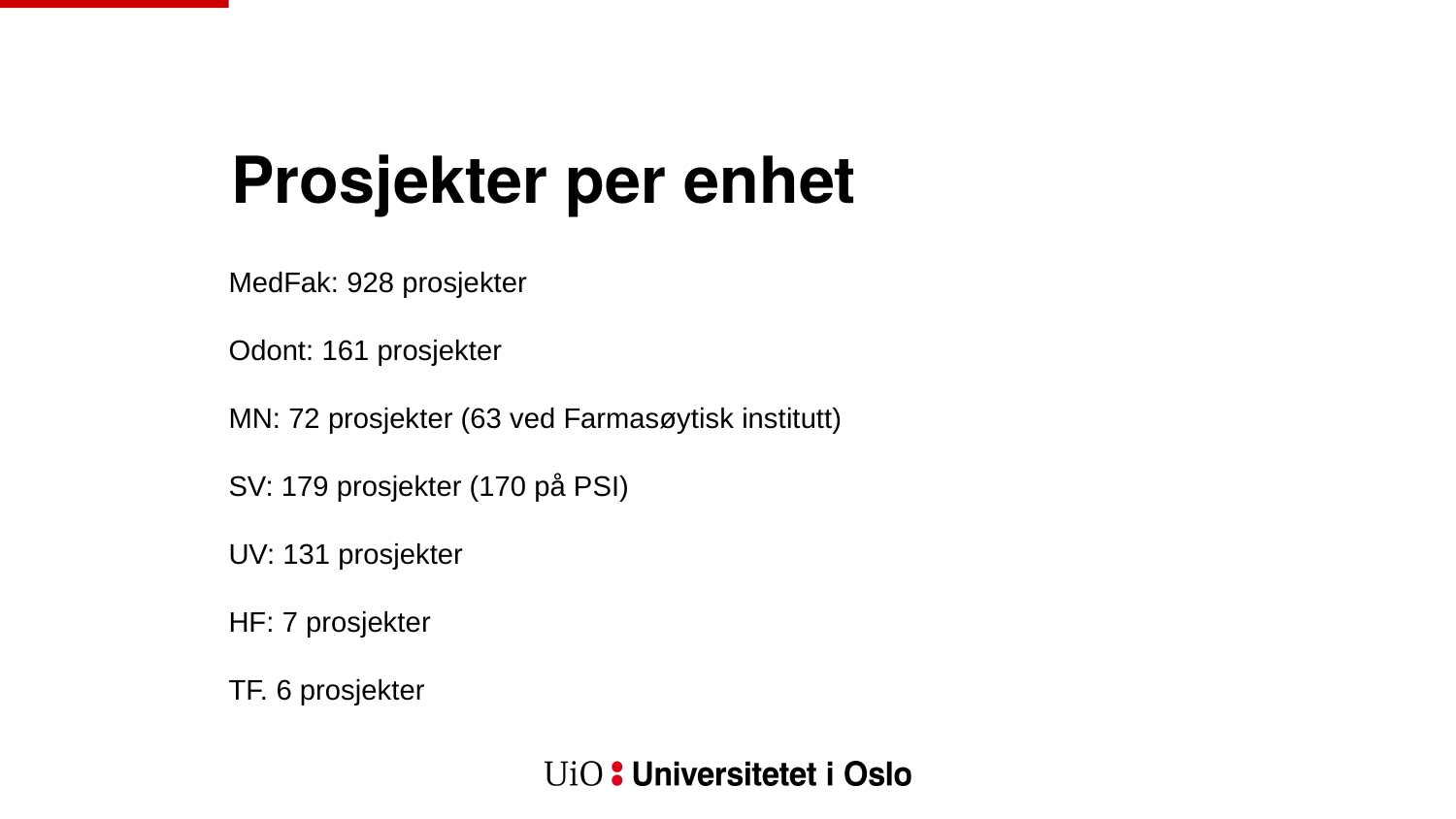

# Prosjekter per enhet
MedFak: 928 prosjekter

Odont: 161 prosjekter

MN: 72 prosjekter (63 ved Farmasøytisk institutt)

SV: 179 prosjekter (170 på PSI)

UV: 131 prosjekter

HF: 7 prosjekter

TF. 6 prosjekter